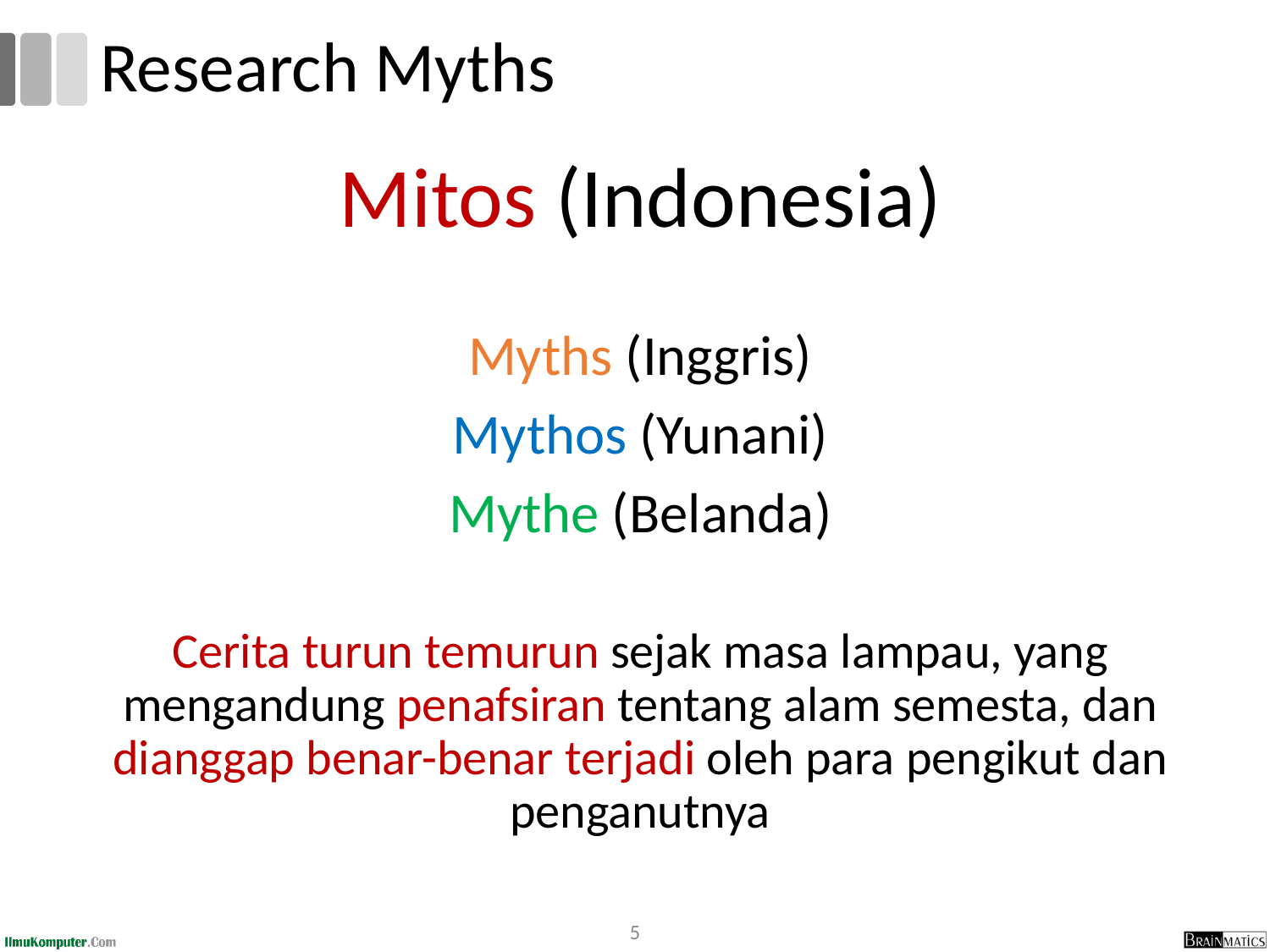

# Research Myths
Mitos (Indonesia)

Myths (Inggris)
Mythos (Yunani)
Mythe (Belanda)

Cerita turun temurun sejak masa lampau, yang mengandung penafsiran tentang alam semesta, dan dianggap benar-benar terjadi oleh para pengikut dan penganutnya
5